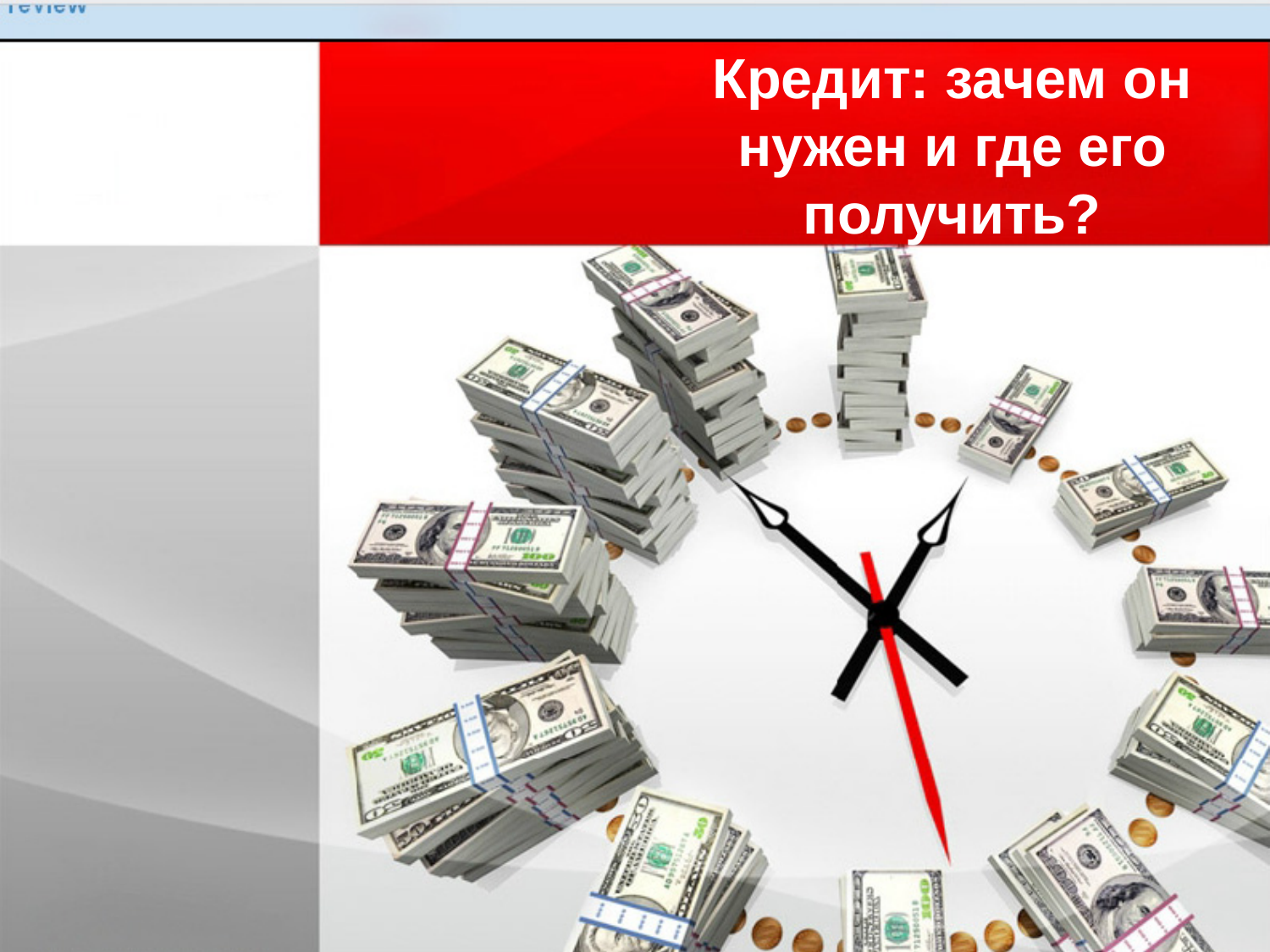

Кредит: зачем он нужен и где его получить?